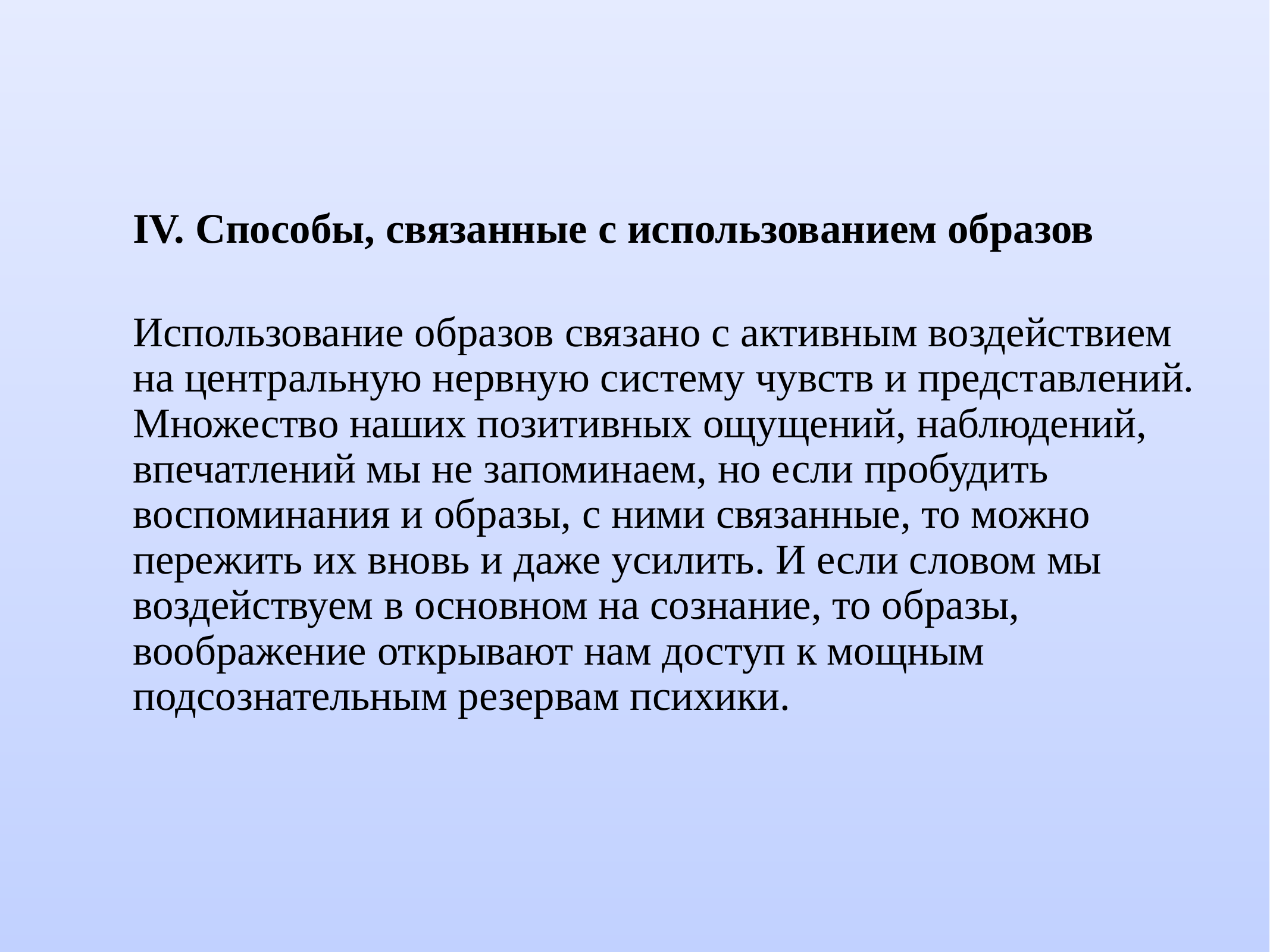

# IV. Способы, связанные с использованием образов

Использование образов связано с активным воздействием на центральную нервную систему чувств и представлений. Множество наших позитивных ощущений, наблюдений, впечатлений мы не запоминаем, но если пробудить воспоминания и образы, с ними связанные, то можно пережить их вновь и даже усилить. И если словом мы воздействуем в основном на сознание, то образы, воображение открывают нам доступ к мощным подсознательным резервам психики.